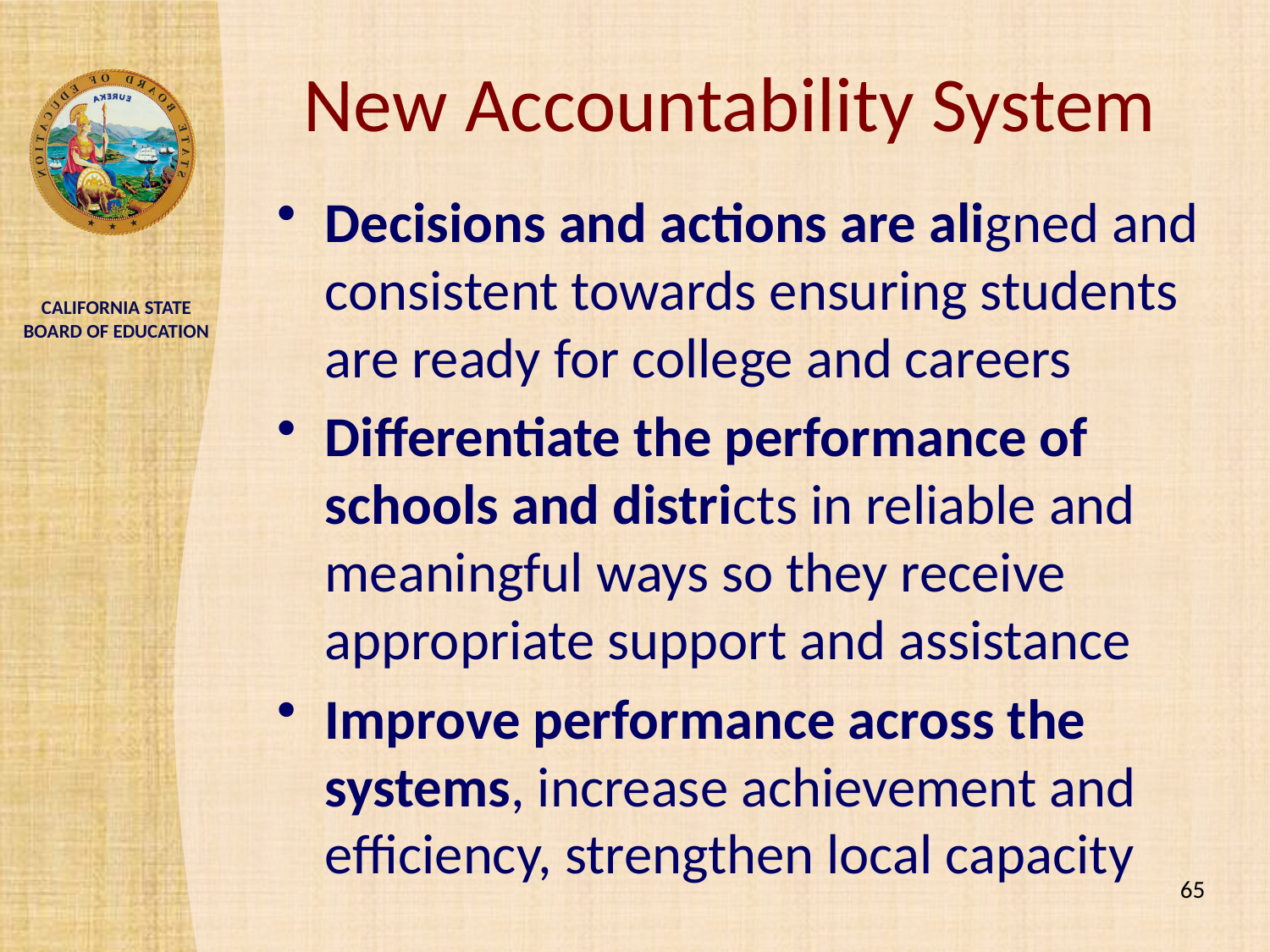

# New Accountability System
Decisions and actions are aligned and consistent towards ensuring students are ready for college and careers
Differentiate the performance of schools and districts in reliable and meaningful ways so they receive appropriate support and assistance
Improve performance across the systems, increase achievement and efficiency, strengthen local capacity
65